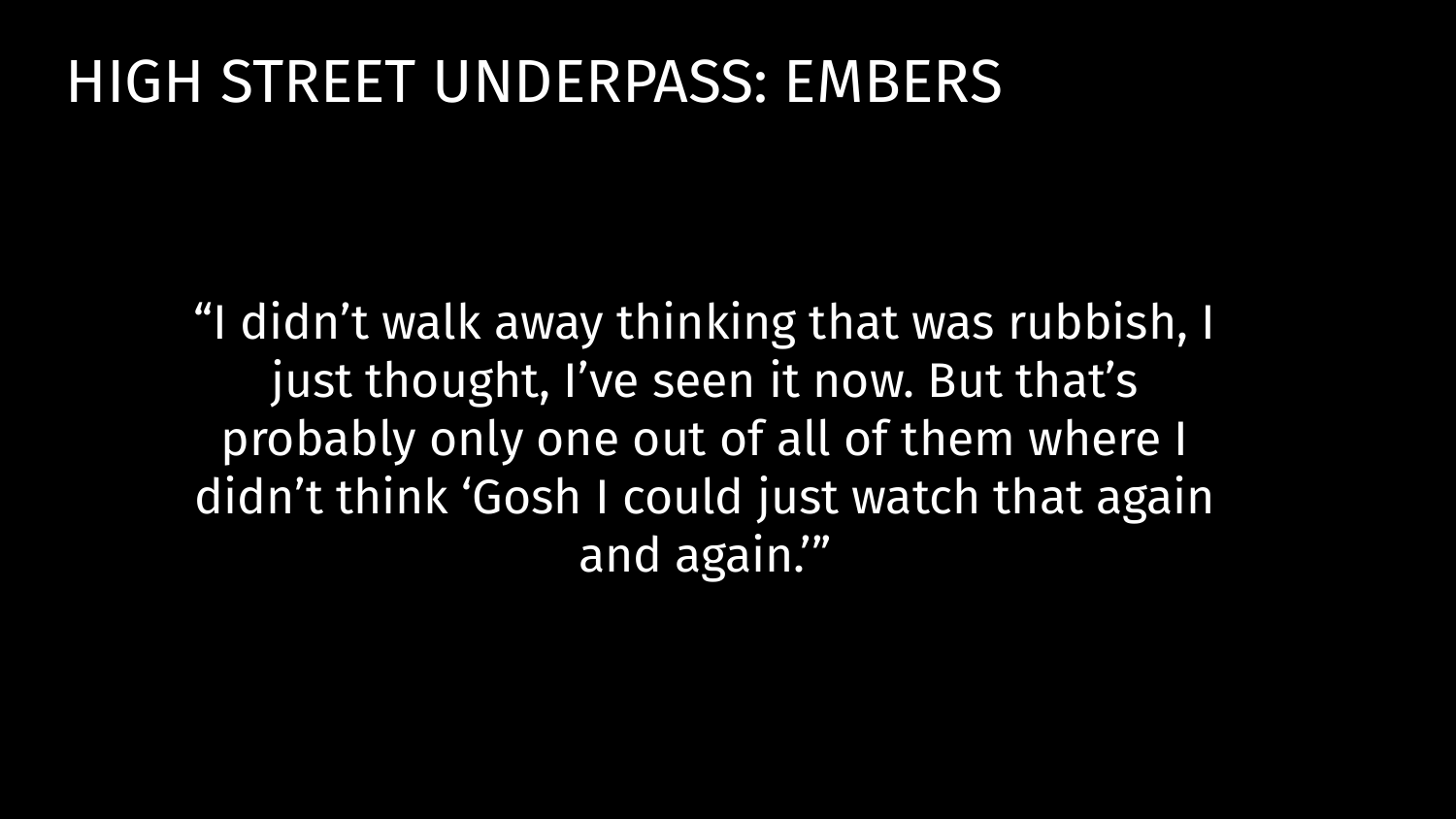

HIGH STREET UNDERPASS: EMBERS
“I didn’t walk away thinking that was rubbish, I just thought, I’ve seen it now. But that’s probably only one out of all of them where I didn’t think ‘Gosh I could just watch that again and again.’”